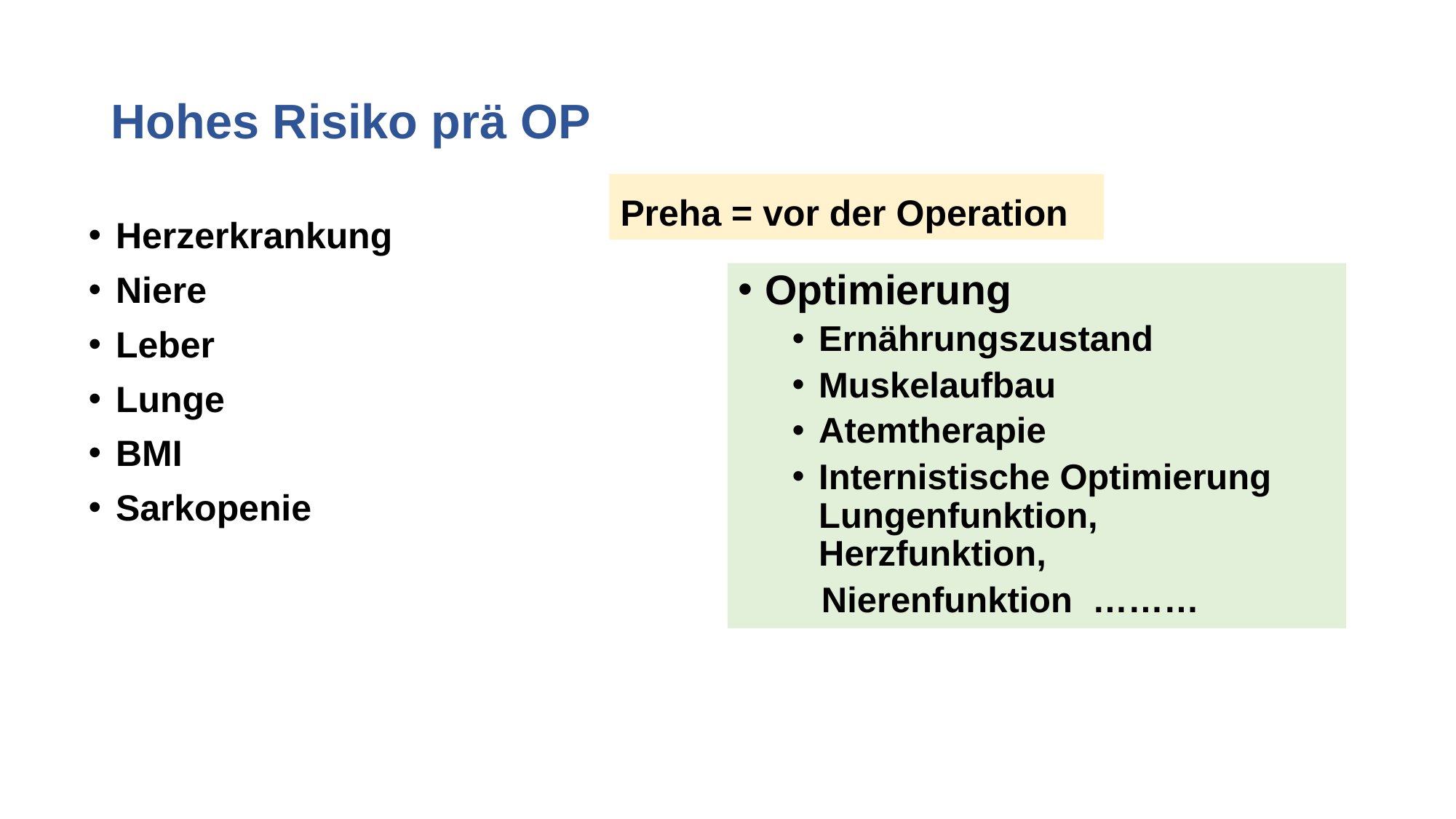

# Hohes Risiko prä OP
Preha = vor der Operation
Herzerkrankung
Niere
Leber
Lunge
BMI
Sarkopenie
Optimierung
Ernährungszustand
Muskelaufbau
Atemtherapie
Internistische Optimierung Lungenfunktion, Herzfunktion,
   Nierenfunktion  ………